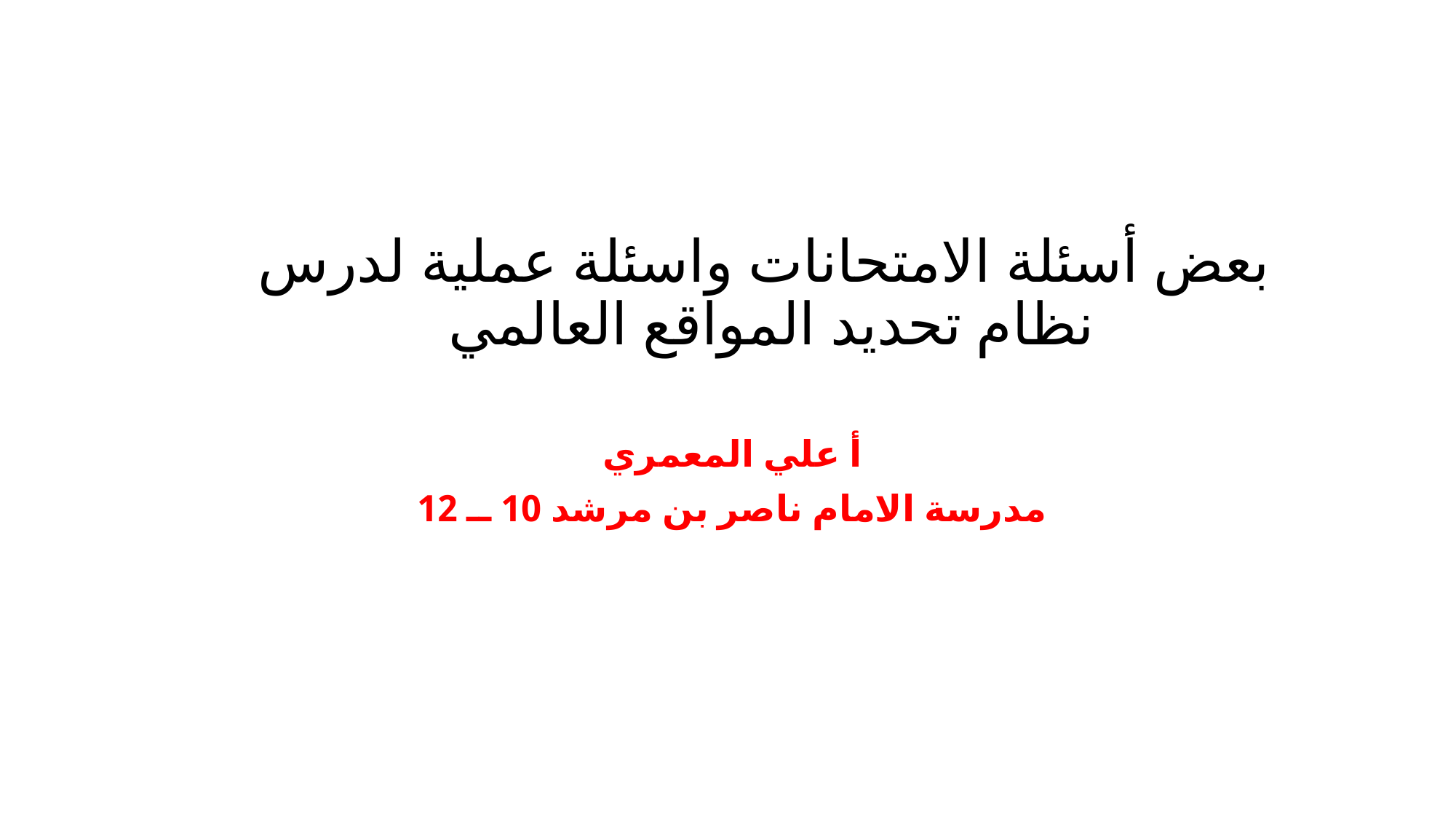

# بعض أسئلة الامتحانات واسئلة عملية لدرس نظام تحديد المواقع العالمي
أ علي المعمري
مدرسة الامام ناصر بن مرشد 10 ــ 12